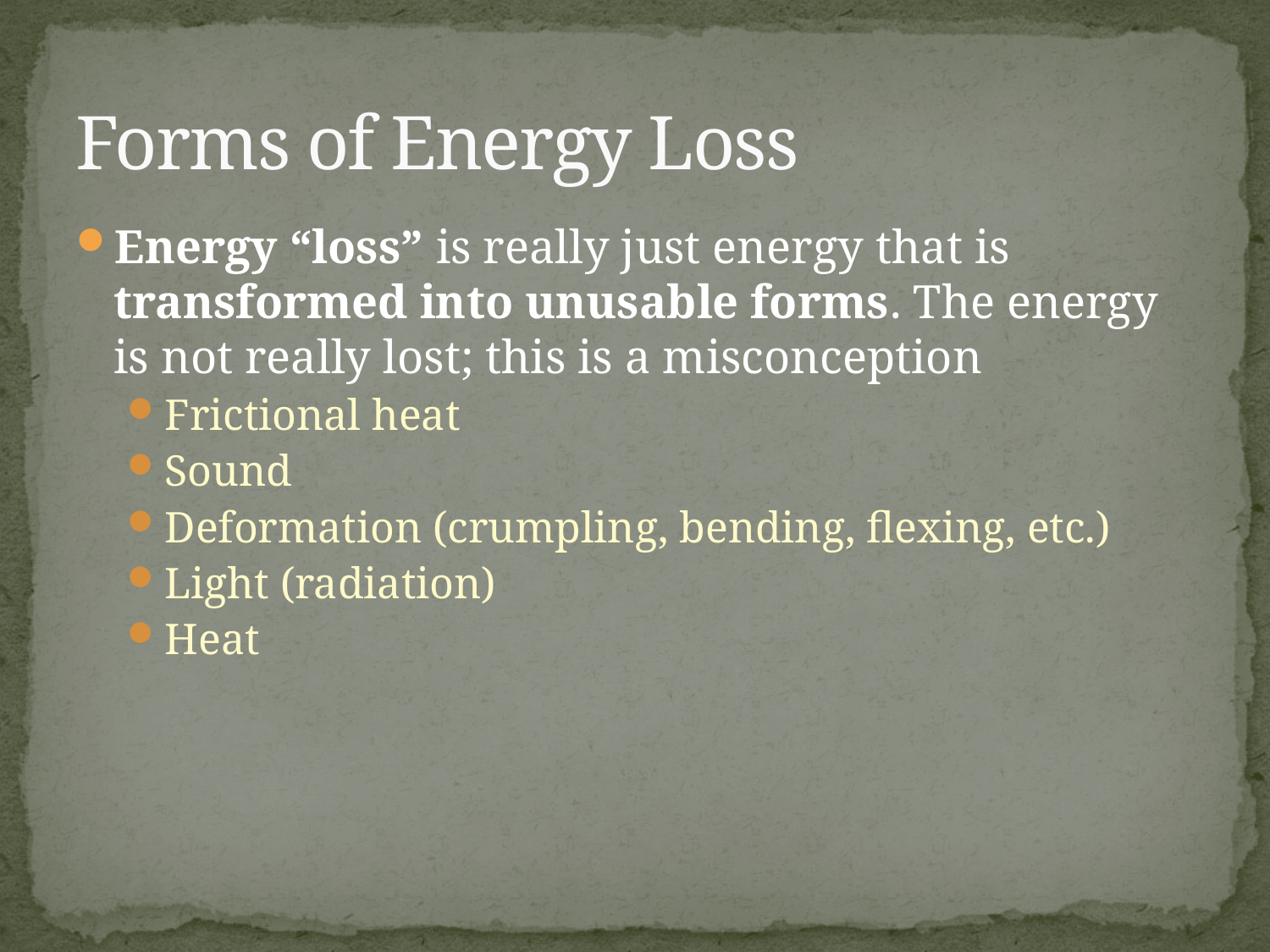

# Forms of Energy Loss
Energy “loss” is really just energy that is transformed into unusable forms. The energy is not really lost; this is a misconception
Frictional heat
Sound
Deformation (crumpling, bending, flexing, etc.)
Light (radiation)
Heat